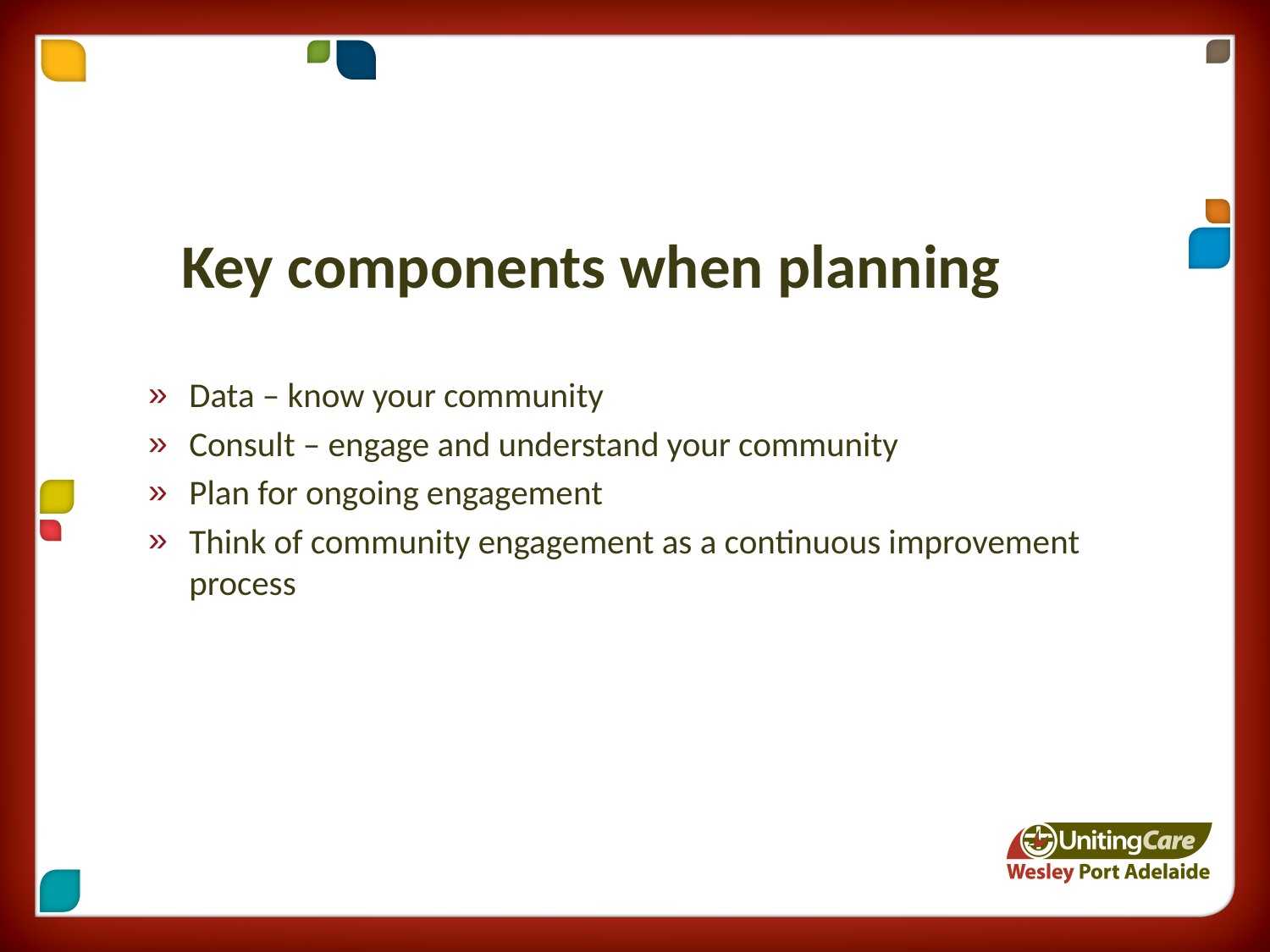

# Key components when planning
Data – know your community
Consult – engage and understand your community
Plan for ongoing engagement
Think of community engagement as a continuous improvement process